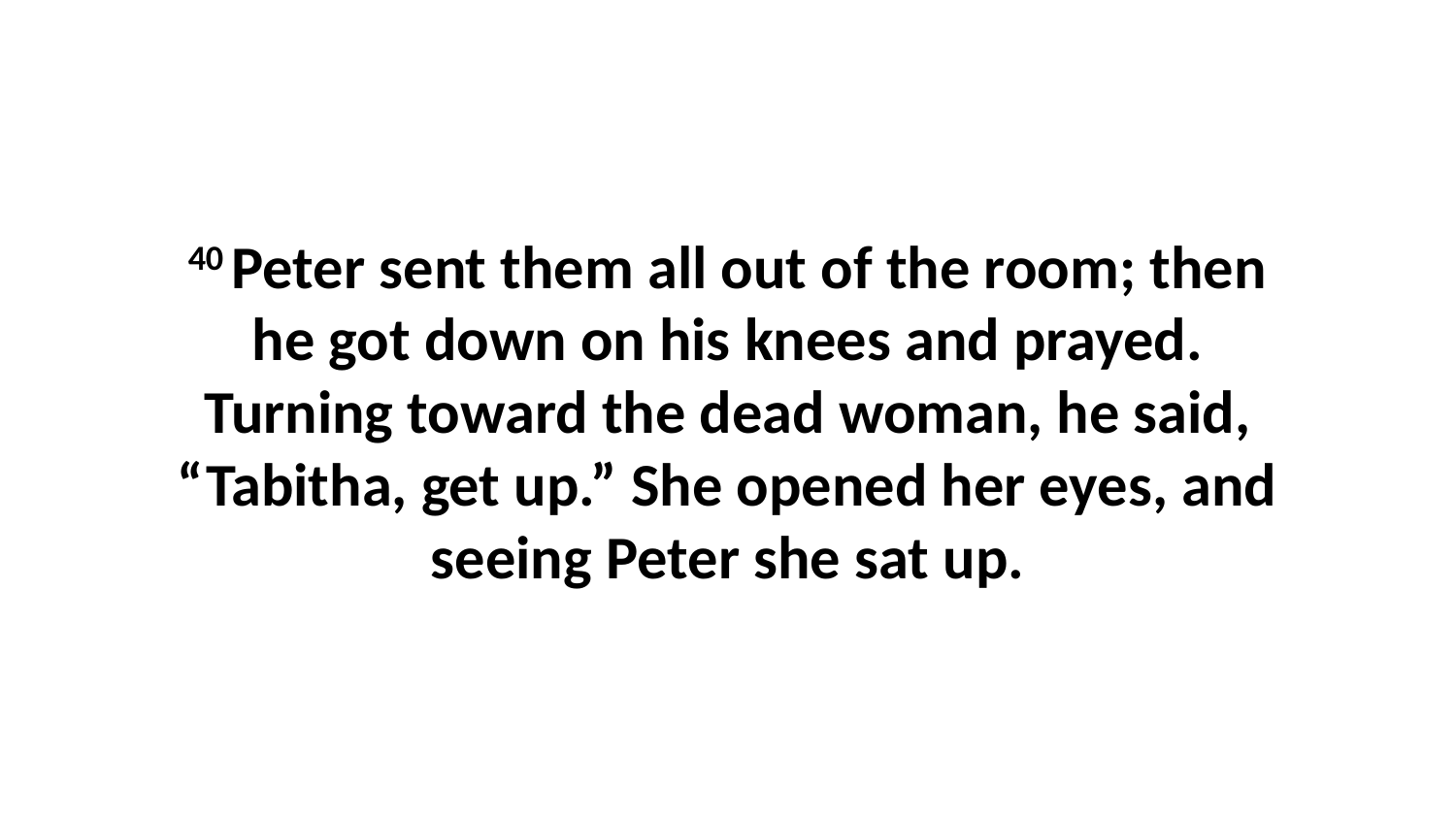

40 Peter sent them all out of the room; then he got down on his knees and prayed. Turning toward the dead woman, he said, “Tabitha, get up.” She opened her eyes, and seeing Peter she sat up.